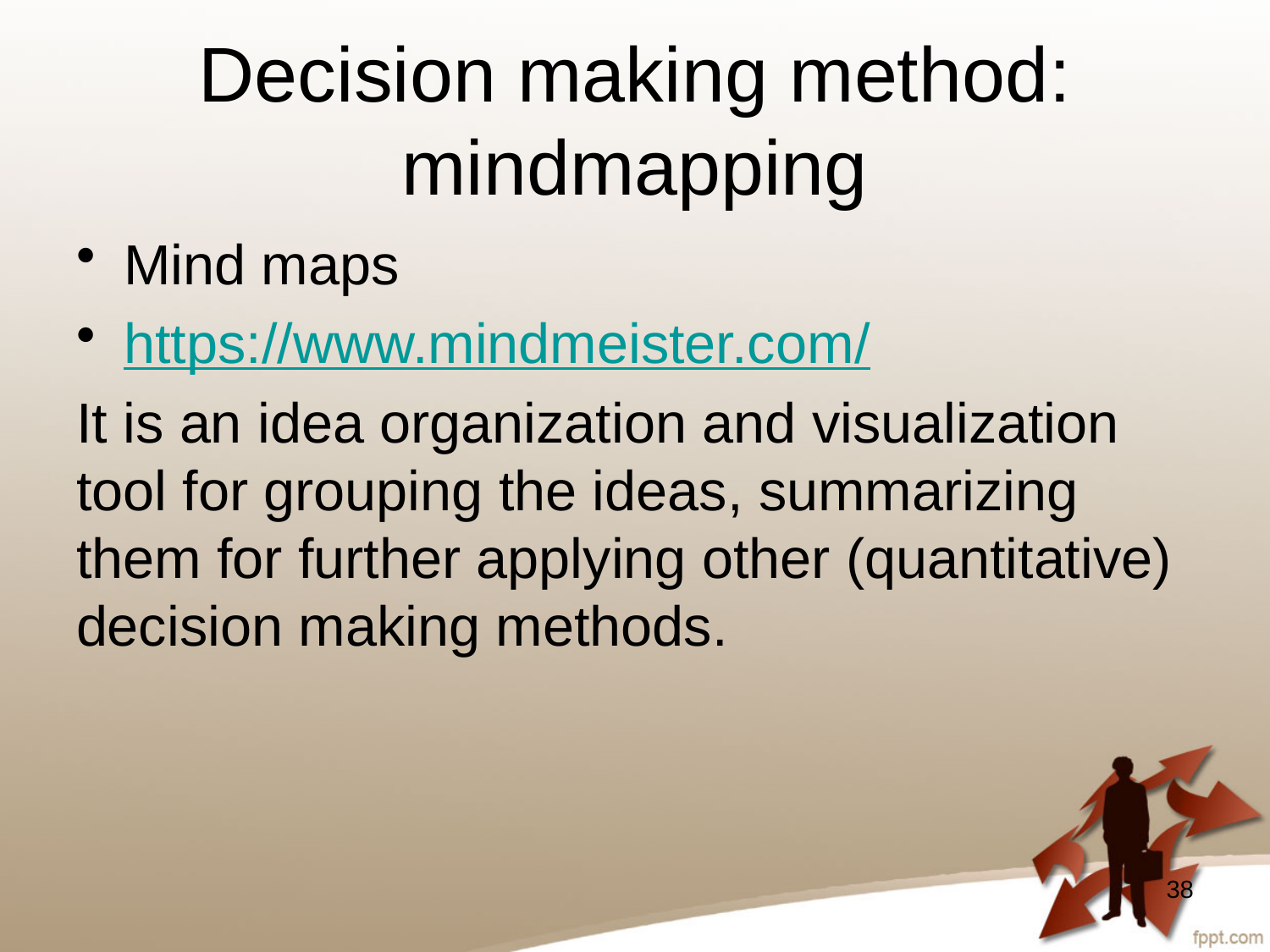

# Decision making method: mindmapping
Mind maps
https://www.mindmeister.com/
It is an idea organization and visualization tool for grouping the ideas, summarizing them for further applying other (quantitative) decision making methods.
38